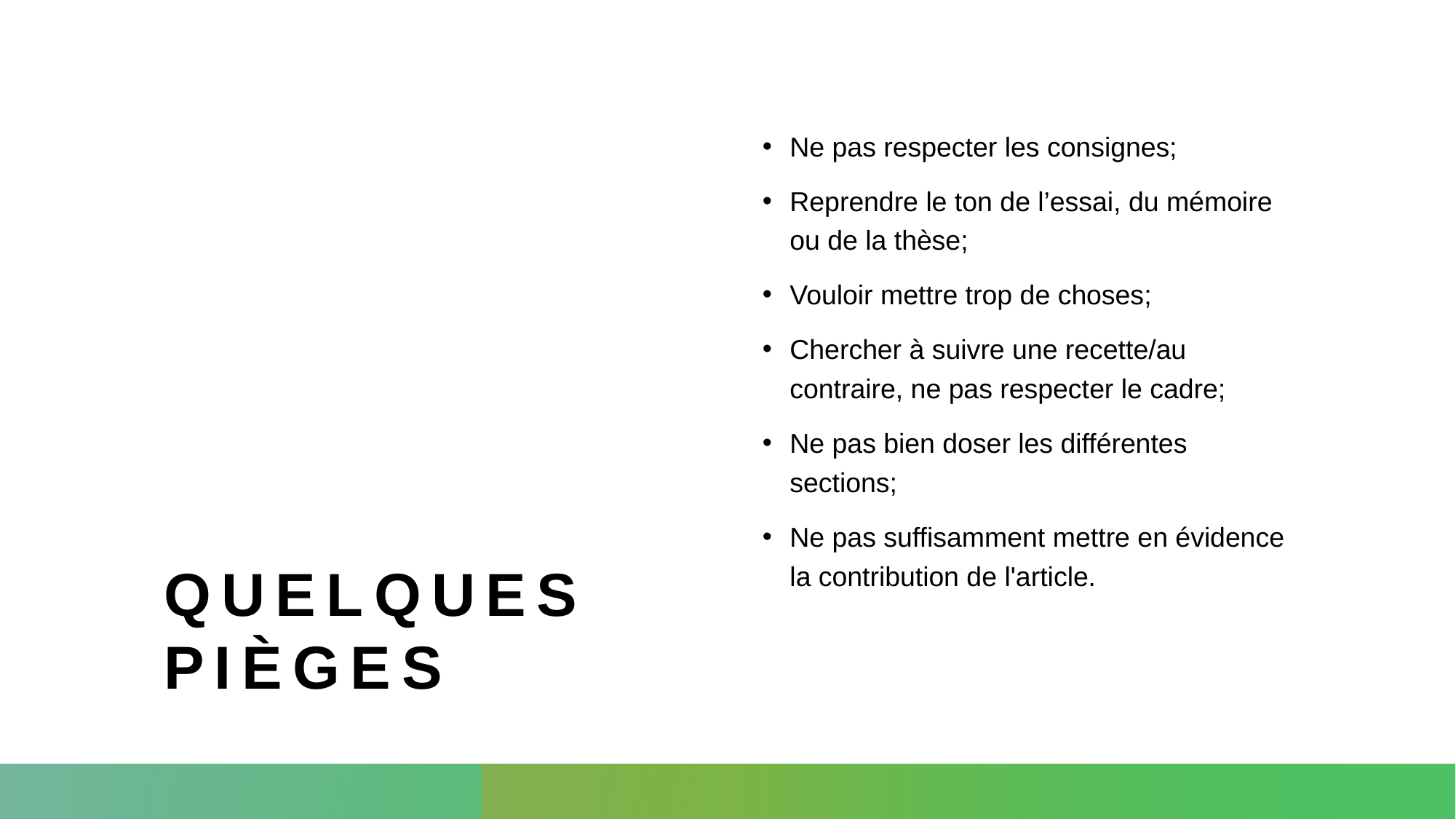

# Quelques pièges
Ne pas respecter les consignes;
Reprendre le ton de l’essai, du mémoire ou de la thèse;
Vouloir mettre trop de choses;
Chercher à suivre une recette/au contraire, ne pas respecter le cadre;
Ne pas bien doser les différentes sections;
Ne pas suffisamment mettre en évidence la contribution de l'article.